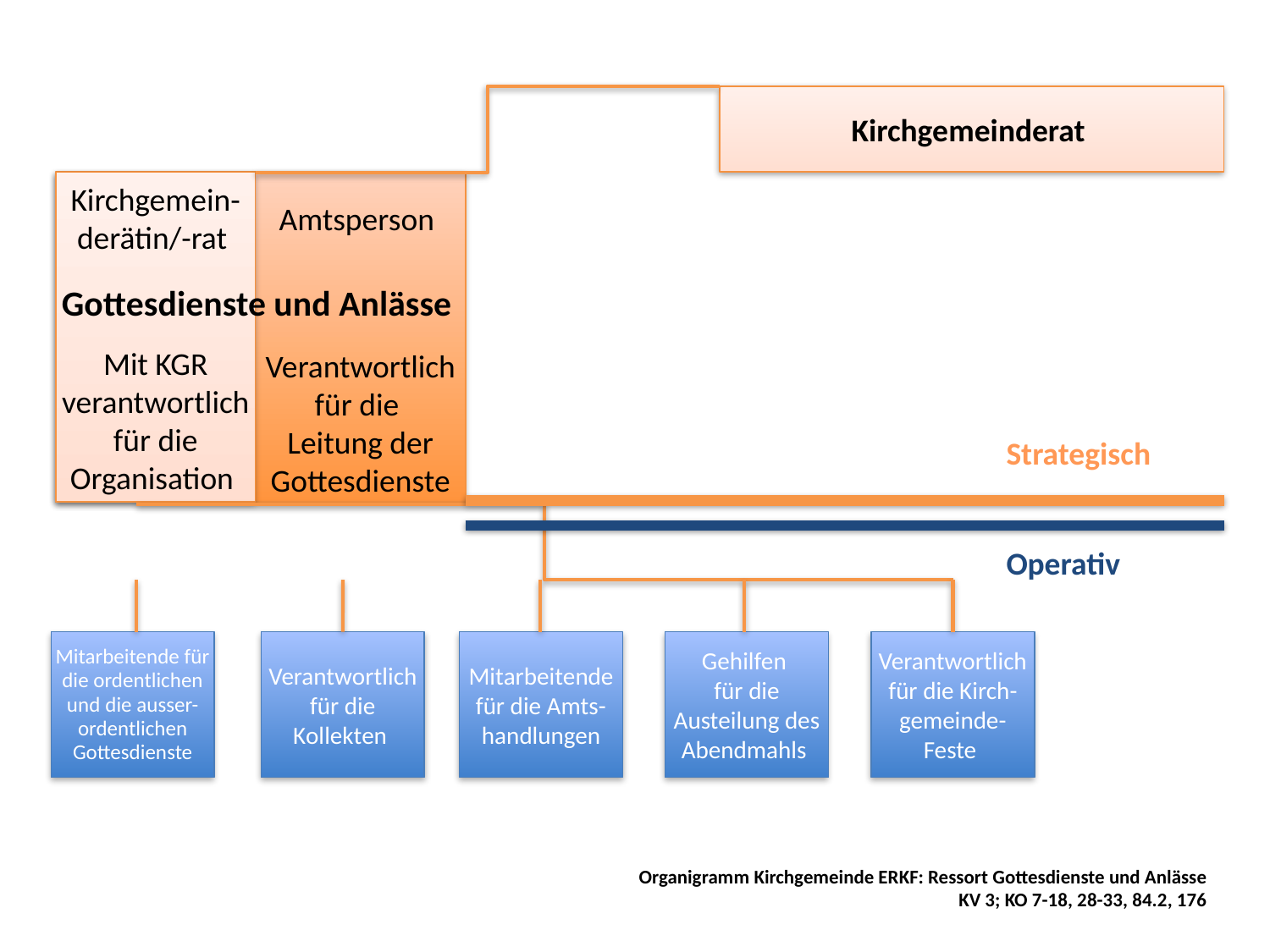

Kirchgemeinderat

Kirchgemein-derätin/-rat
Amtsperson
Gottesdienste und Anlässe
Mit KGR verantwortlich für die Organisation
Verantwortlich für die
Leitung der Gottesdienste
Strategisch
Operativ
Mitarbeitende für die ordentlichen und die ausser-ordentlichen Gottesdienste
Verantwortlich für die Kollekten
Mitarbeitende für die Amts-handlungen
Gehilfen
für die Austeilung des Abendmahls
Verantwortlich für die Kirch-gemeinde-
Feste
Organigramm Kirchgemeinde ERKF: Ressort Gottesdienste und Anlässe
KV 3; KO 7-18, 28-33, 84.2, 176